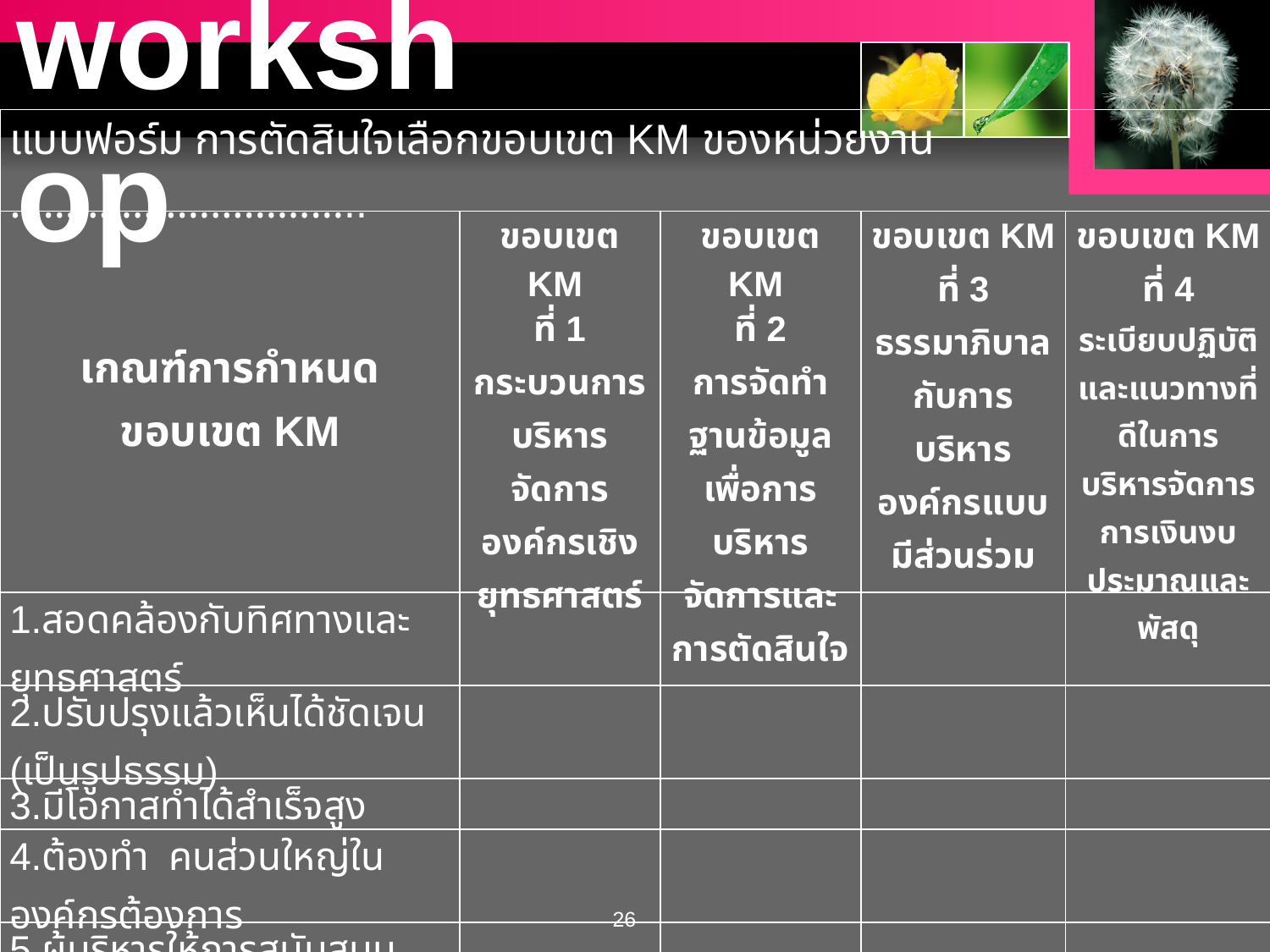

workshop

| แบบฟอร์ม การตัดสินใจเลือกขอบเขต KM ของหน่วยงาน ………………………….. |  |  |  |  |
| --- | --- | --- | --- | --- |
| เกณฑ์การกำหนดขอบเขต KM | ขอบเขต KM ที่ 1 กระบวนการบริหารจัดการองค์กรเชิงยุทธศาสตร์ | ขอบเขต KM ที่ 2 การจัดทำฐานข้อมูลเพื่อการบริหารจัดการและการตัดสินใจ | ขอบเขต KM ที่ 3 ธรรมาภิบาลกับการบริหารองค์กรแบบมีส่วนร่วม | ขอบเขต KM ที่ 4 ระเบียบปฏิบัติและแนวทางที่ดีในการบริหารจัดการการเงินงบประมาณและพัสดุ |
| 1.สอดคล้องกับทิศทางและยุทธศาสตร์ |  |  |  |  |
| 2.ปรับปรุงแล้วเห็นได้ชัดเจน (เป็นรูปธรรม) |  |  |  |  |
| 3.มีโอกาสทำได้สำเร็จสูง |  |  |  |  |
| 4.ต้องทำ คนส่วนใหญ่ในองค์กรต้องการ |  |  |  |  |
| 5.ผู้บริหารให้การสนับสนุน |  |  |  |  |
| 6.เป็นความรู้ที่ต้องจัดการอย่างเร่งด่วน |  |  |  |  |
| 7…………………………… |  |  |  |  |
| 8.<อื่นๆ เพิ่มเติมได้ ตามความเหมาะสม> |  |  |  |  |
| รวมคะแนน |  |  |  |  |
| หมายเหตุ : เกณฑ์การให้คะแนน คือ มาก = 6, ปานกลาง = 3, น้อย = 1 <เกณฑ์คะแนนสามารถปรับเปลี่ยนตามความเหมาะสมได้> |  |  |  |  |
| ผู้ทบทวน / ผู้อนุมัติ : ………………………………………………. ( CKO / ผู้บริหารระดับสูงสุด ) |  |  |  |  |
26